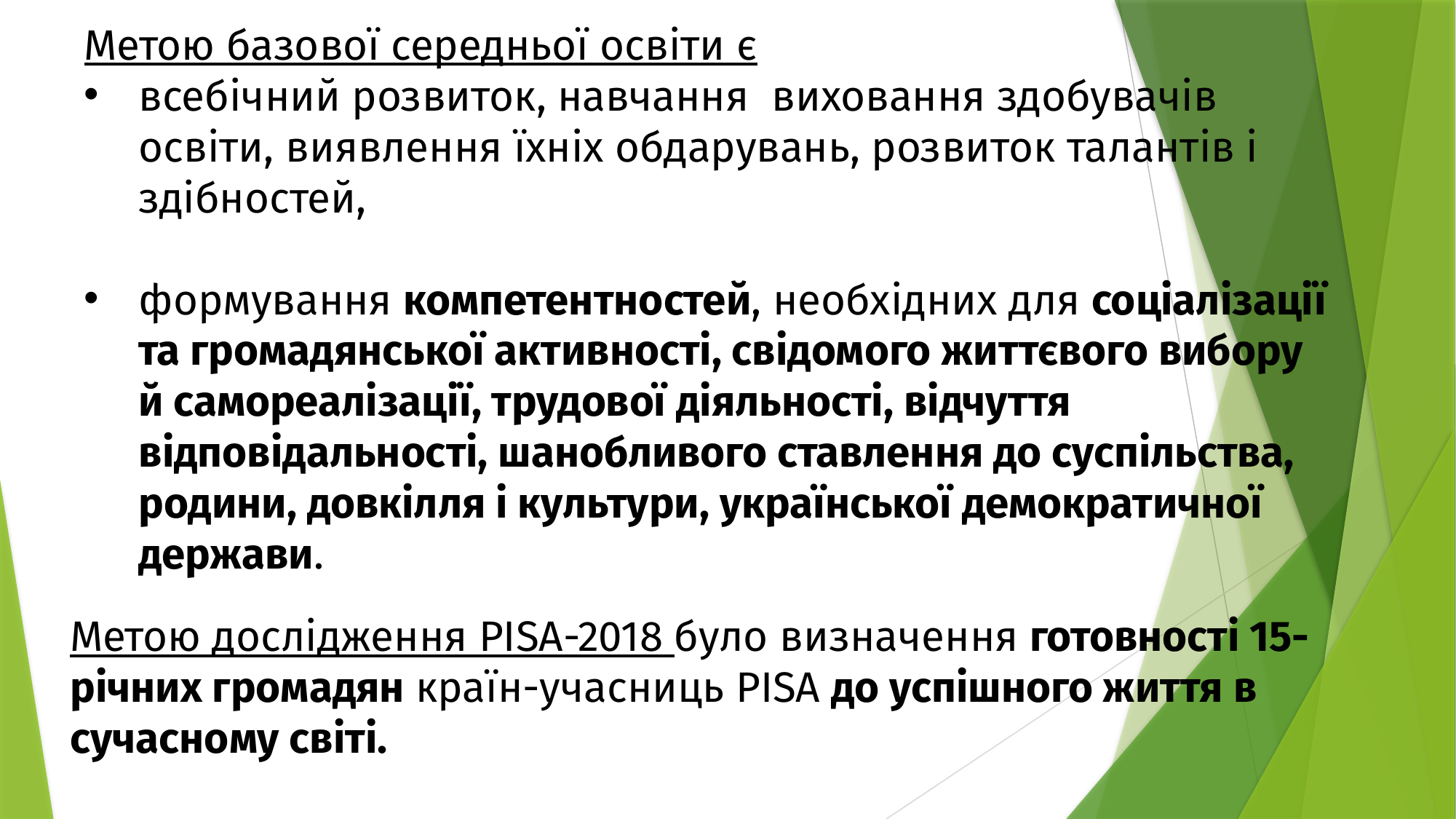

Метою базової середньої освіти є
всебічний розвиток, навчання  виховання здобувачів освіти, виявлення їхніх обдарувань, розвиток талантів і здібностей,

формування компетентностей, необхідних для соціалізації та громадянської активності, свідомого життєвого вибору й самореалізації, трудової діяльності, відчуття відповідальності, шанобливого ставлення до суспільства, родини, довкілля і культури, української демократичної держави.
Метою дослідження PISA-2018 було визначення готовності 15-річних громадян країн-учасниць PISA до успішного життя в сучасному світі.